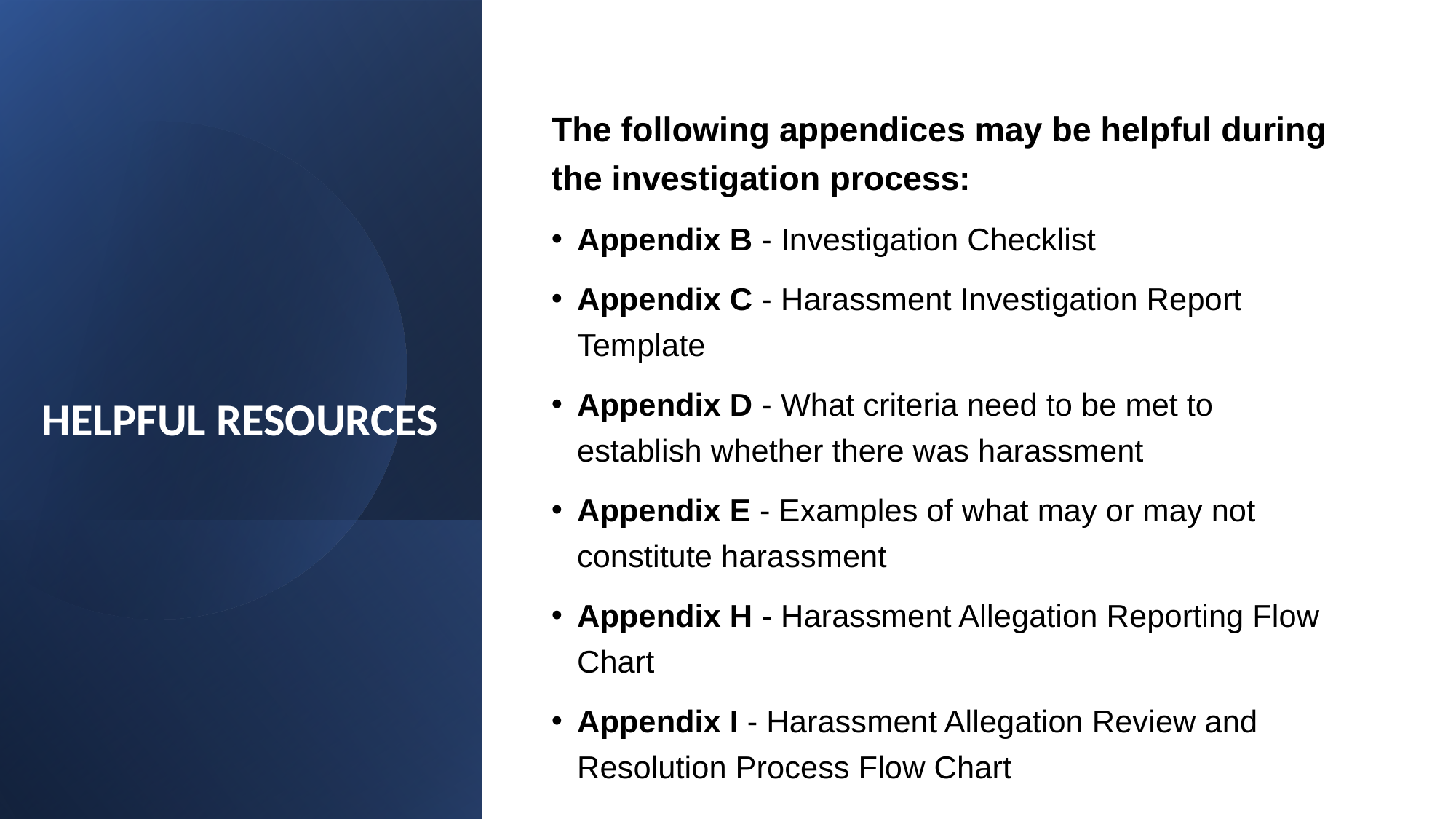

The following appendices may be helpful during the investigation process:
Appendix B - Investigation Checklist
Appendix C - Harassment Investigation Report Template
Appendix D - What criteria need to be met to establish whether there was harassment
Appendix E - Examples of what may or may not constitute harassment
Appendix H - Harassment Allegation Reporting Flow Chart
Appendix I - Harassment Allegation Review and Resolution Process Flow Chart

# HELPFUL RESOURCES